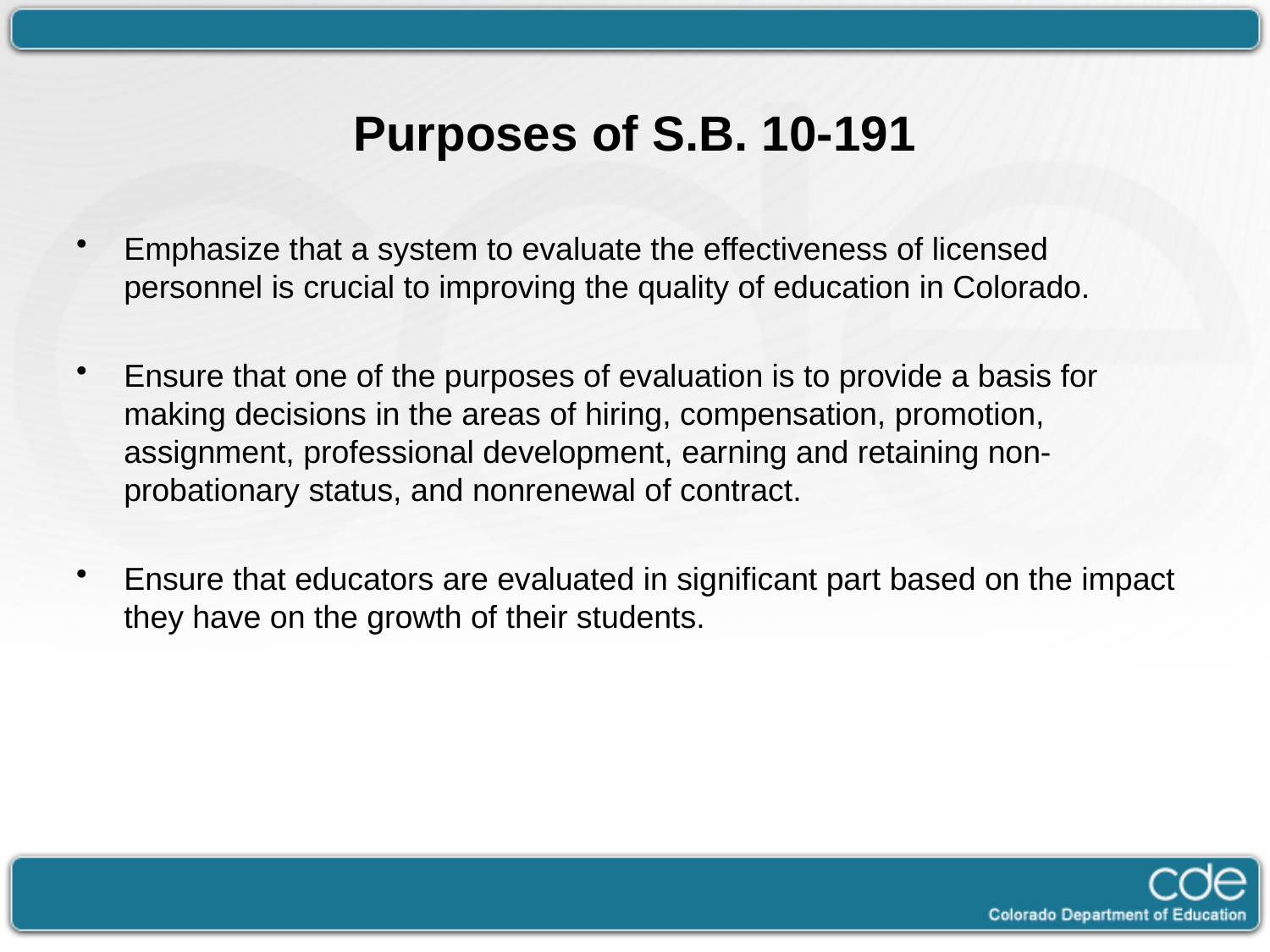

# Purposes of S.B. 10-191
Emphasize that a system to evaluate the effectiveness of licensed personnel is crucial to improving the quality of education in Colorado.

Ensure that one of the purposes of evaluation is to provide a basis for making decisions in the areas of hiring, compensation, promotion, assignment, professional development, earning and retaining non-probationary status, and nonrenewal of contract.

Ensure that educators are evaluated in significant part based on the impact they have on the growth of their students.